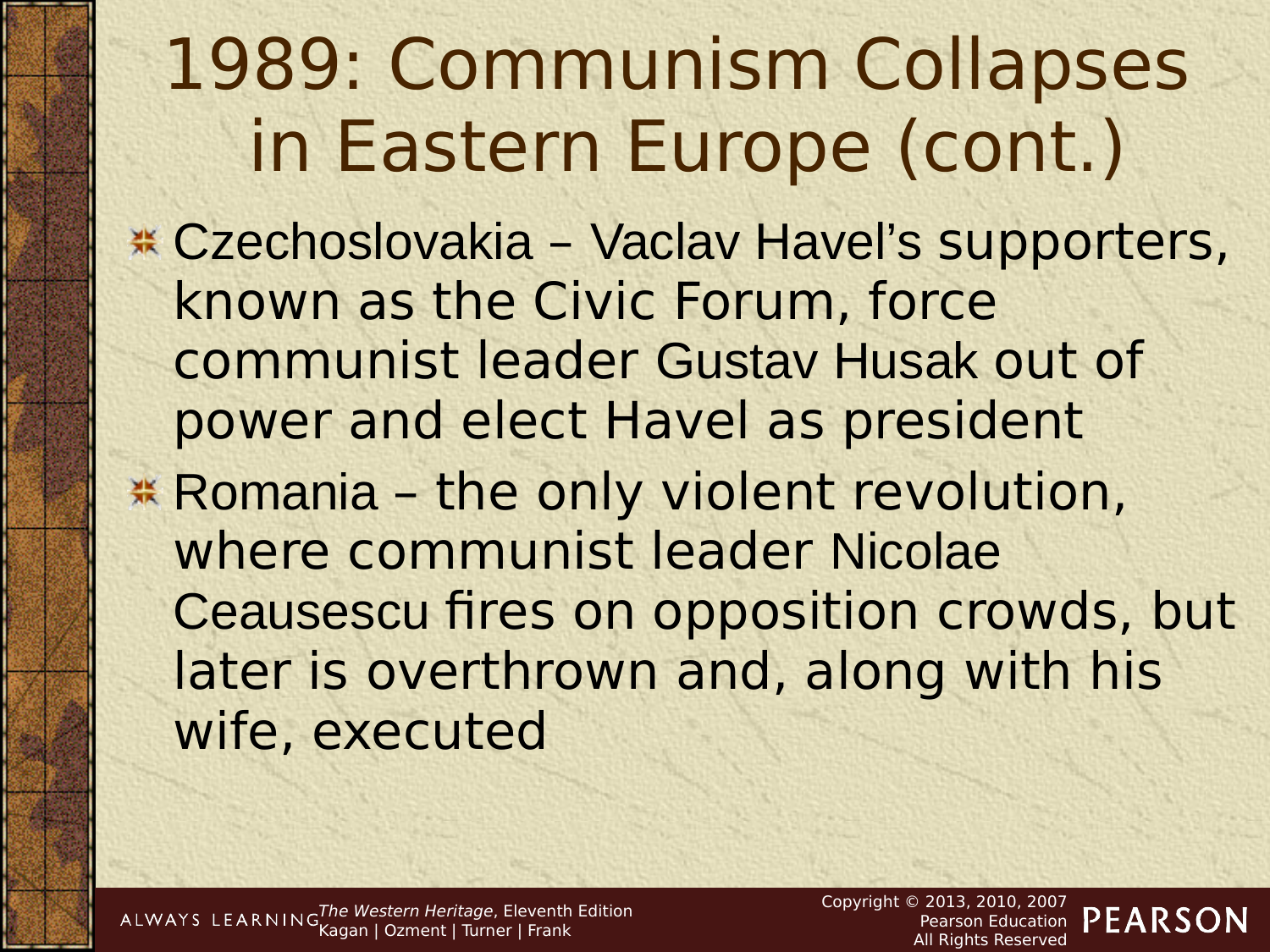

1989: Communism Collapses
in Eastern Europe (cont.)
Czechoslovakia – Vaclav Havel’s supporters, known as the Civic Forum, force communist leader Gustav Husak out of power and elect Havel as president
Romania – the only violent revolution, where communist leader Nicolae Ceausescu fires on opposition crowds, but later is overthrown and, along with his wife, executed